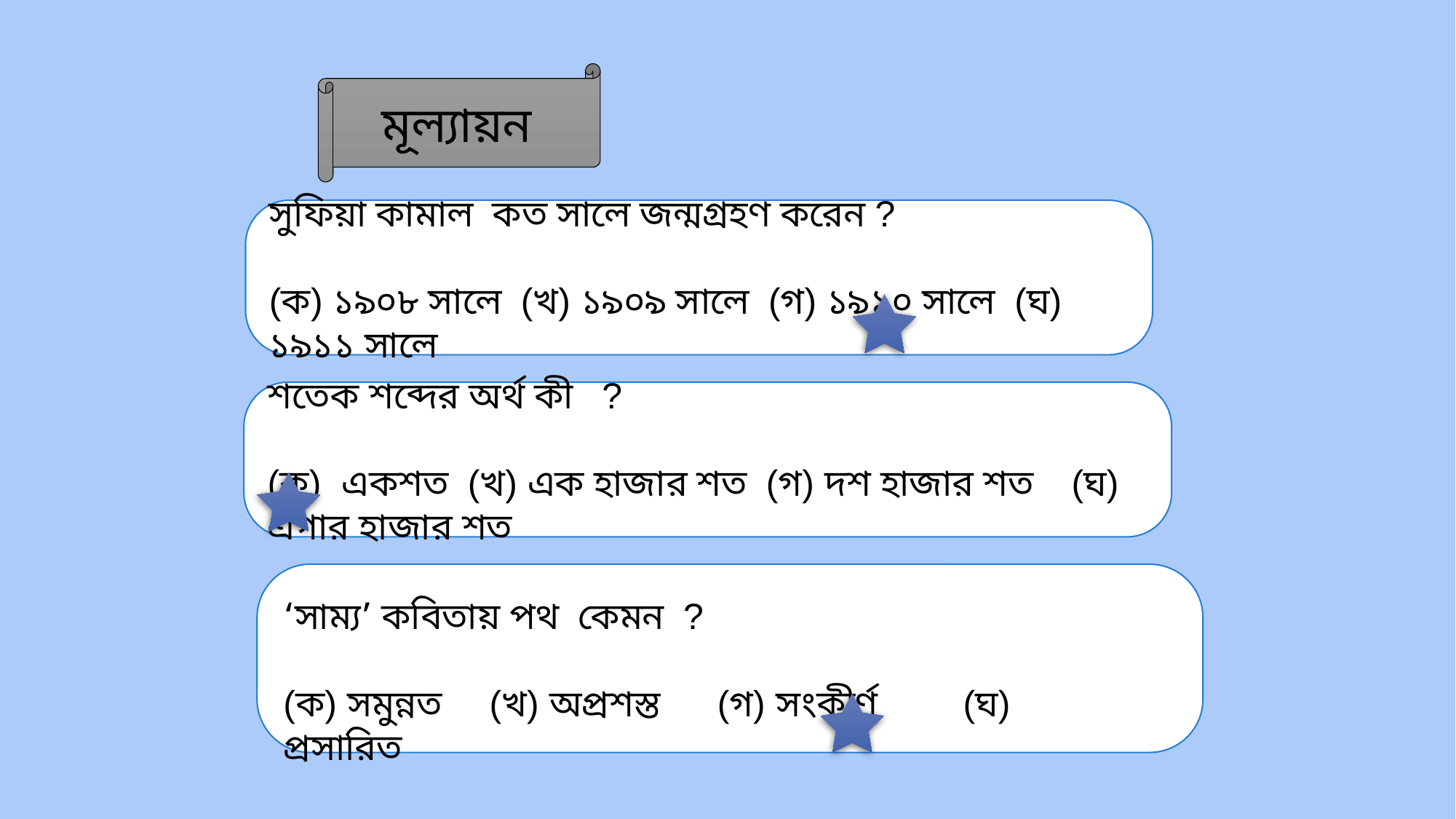

মূল্যায়ন
সুফিয়া কামাল  কত সালে জন্মগ্রহণ করেন ?

(ক) ১৯০৮ সালে  (খ) ১৯০৯ সালে  (গ) ১৯১০ সালে  (ঘ)   ১৯১১ সালে

শতেক শব্দের অর্থ কী   ?

(ক)  একশত  (খ) এক হাজার শত  (গ) দশ হাজার শত    (ঘ) এগার হাজার শত

‘সাম্য’ কবিতায় পথ  কেমন  ?

(ক) সমুন্নত     (খ) অপ্রশস্ত      (গ) সংকীর্ণ         (ঘ)     প্রসারিত